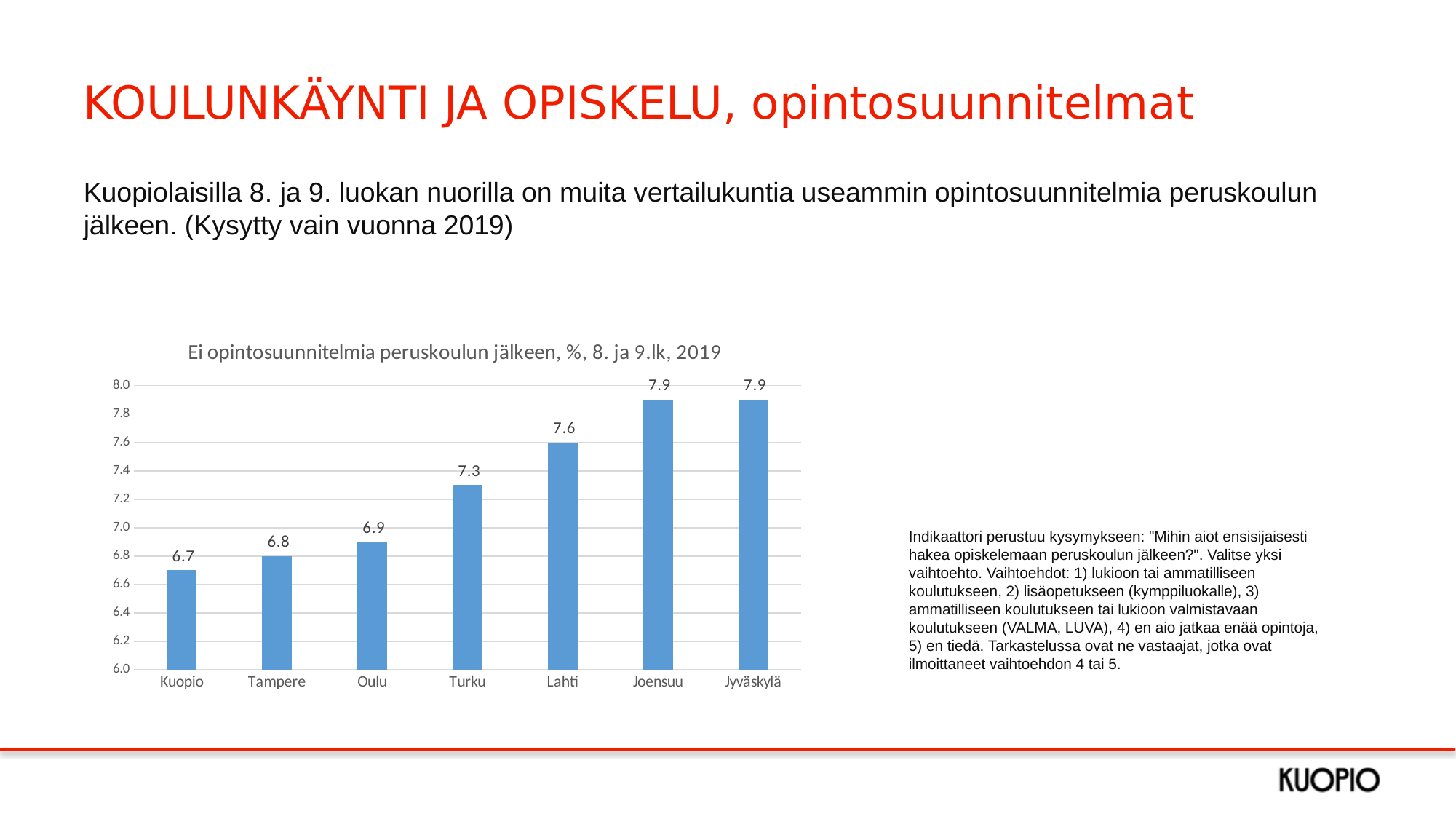

# KOULUNKÄYNTI JA OPISKELU, opintosuunnitelmat
Kuopiolaisilla 8. ja 9. luokan nuorilla on muita vertailukuntia useammin opintosuunnitelmia peruskoulun jälkeen. (Kysytty vain vuonna 2019)

### Chart: Ei opintosuunnitelmia peruskoulun jälkeen, %, 8. ja 9.lk, 2019

| Category | 2019 |
|---|---|
| Kuopio | 6.7 |
| Tampere | 6.8 |
| Oulu | 6.9 |
| Turku | 7.3 |
| Lahti | 7.6 |
| Joensuu | 7.9 |
| Jyväskylä | 7.9 |
Indikaattori perustuu kysymykseen: "Mihin aiot ensisijaisesti hakea opiskelemaan peruskoulun jälkeen?". Valitse yksi vaihtoehto. Vaihtoehdot: 1) lukioon tai ammatilliseen koulutukseen, 2) lisäopetukseen (kymppiluokalle), 3) ammatilliseen koulutukseen tai lukioon valmistavaan koulutukseen (VALMA, LUVA), 4) en aio jatkaa enää opintoja, 5) en tiedä. Tarkastelussa ovat ne vastaajat, jotka ovat ilmoittaneet vaihtoehdon 4 tai 5.